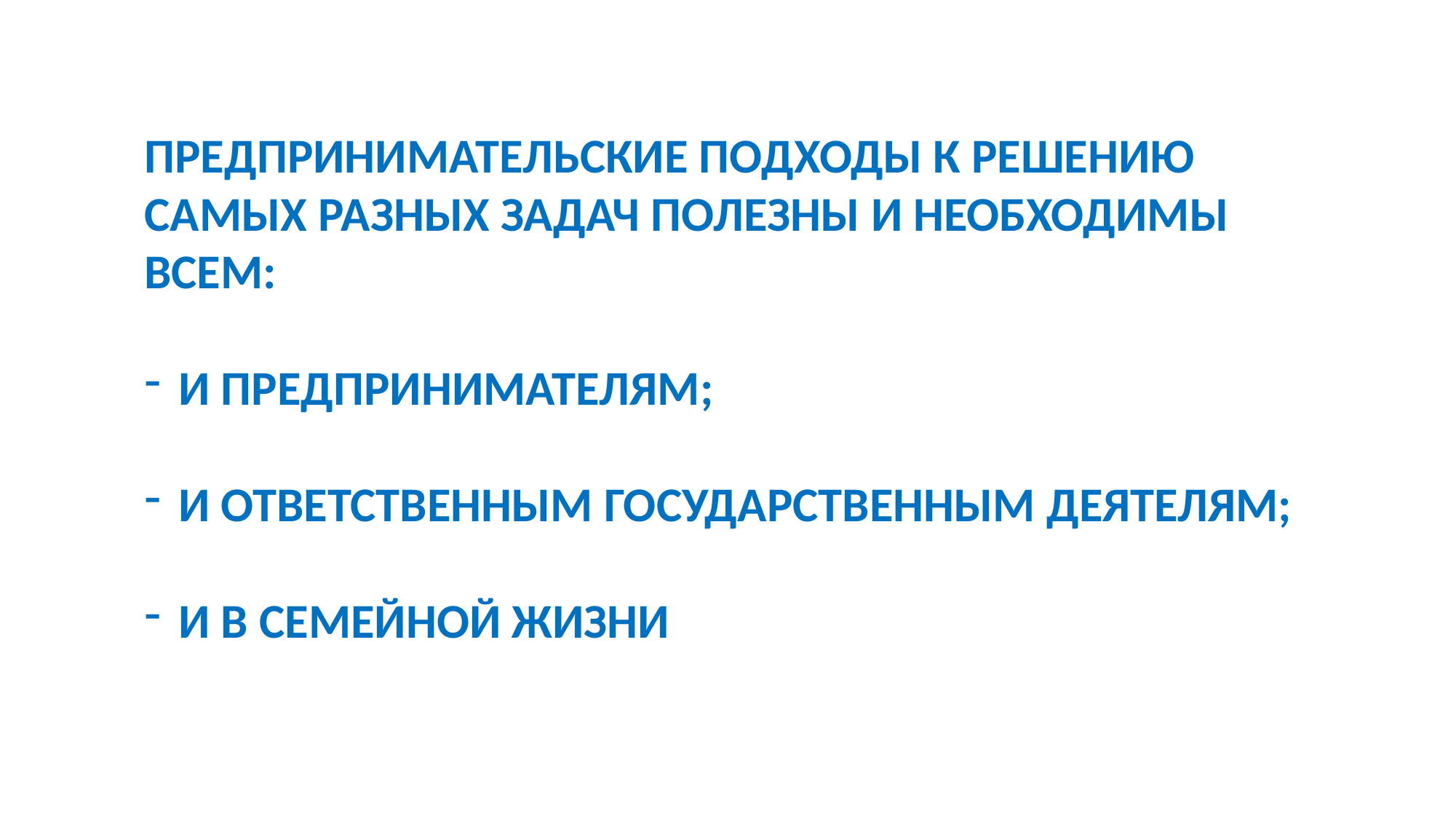

Предпринимательские подходы к решению самых разных задач полезны и необходимы всем:

и предпринимателям;
и ответственным государственным деятелям;
и в семейной жизни